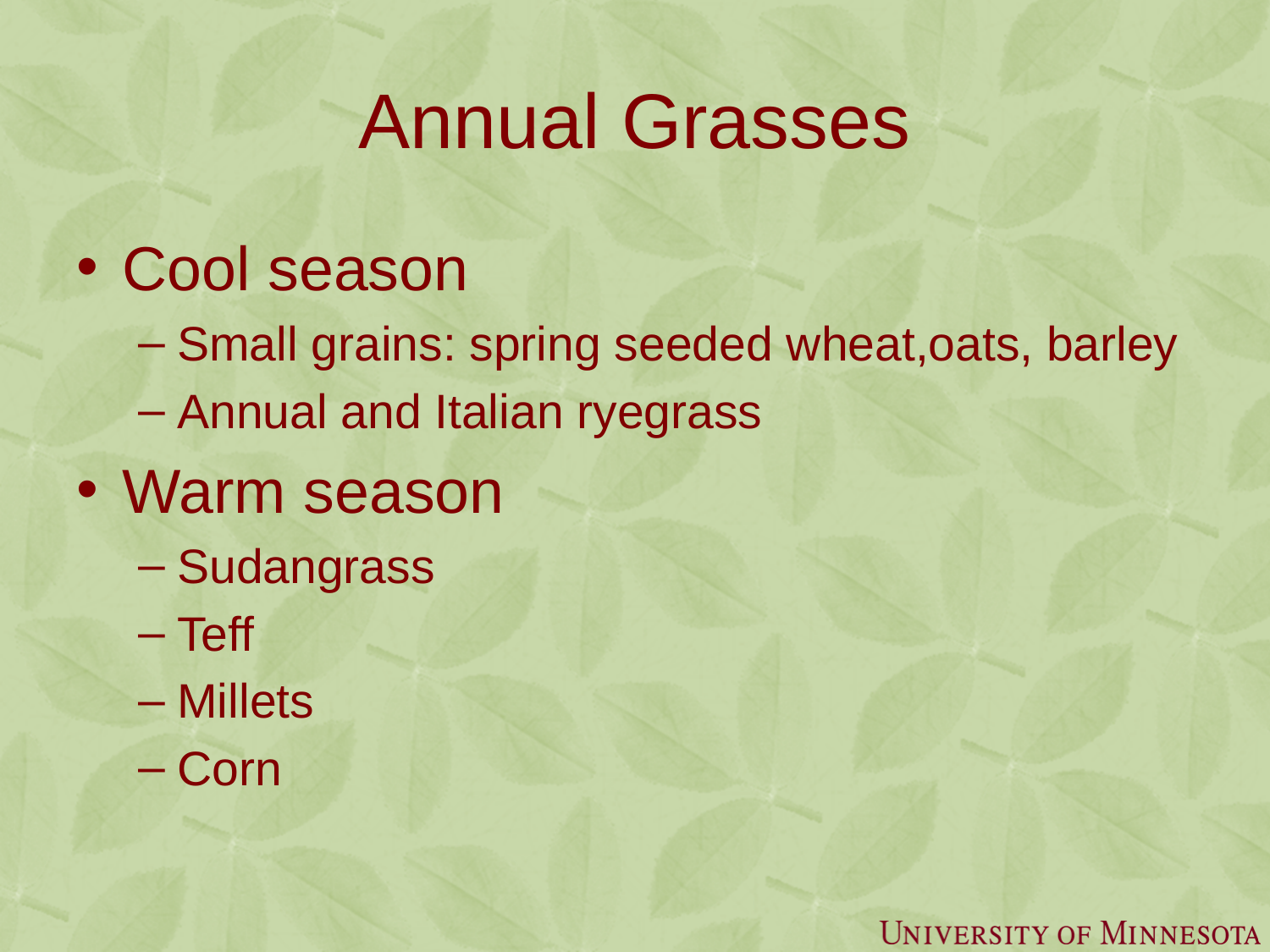

# Annual Grasses
Cool season
Small grains: spring seeded wheat,oats, barley
Annual and Italian ryegrass
Warm season
Sudangrass
Teff
Millets
Corn